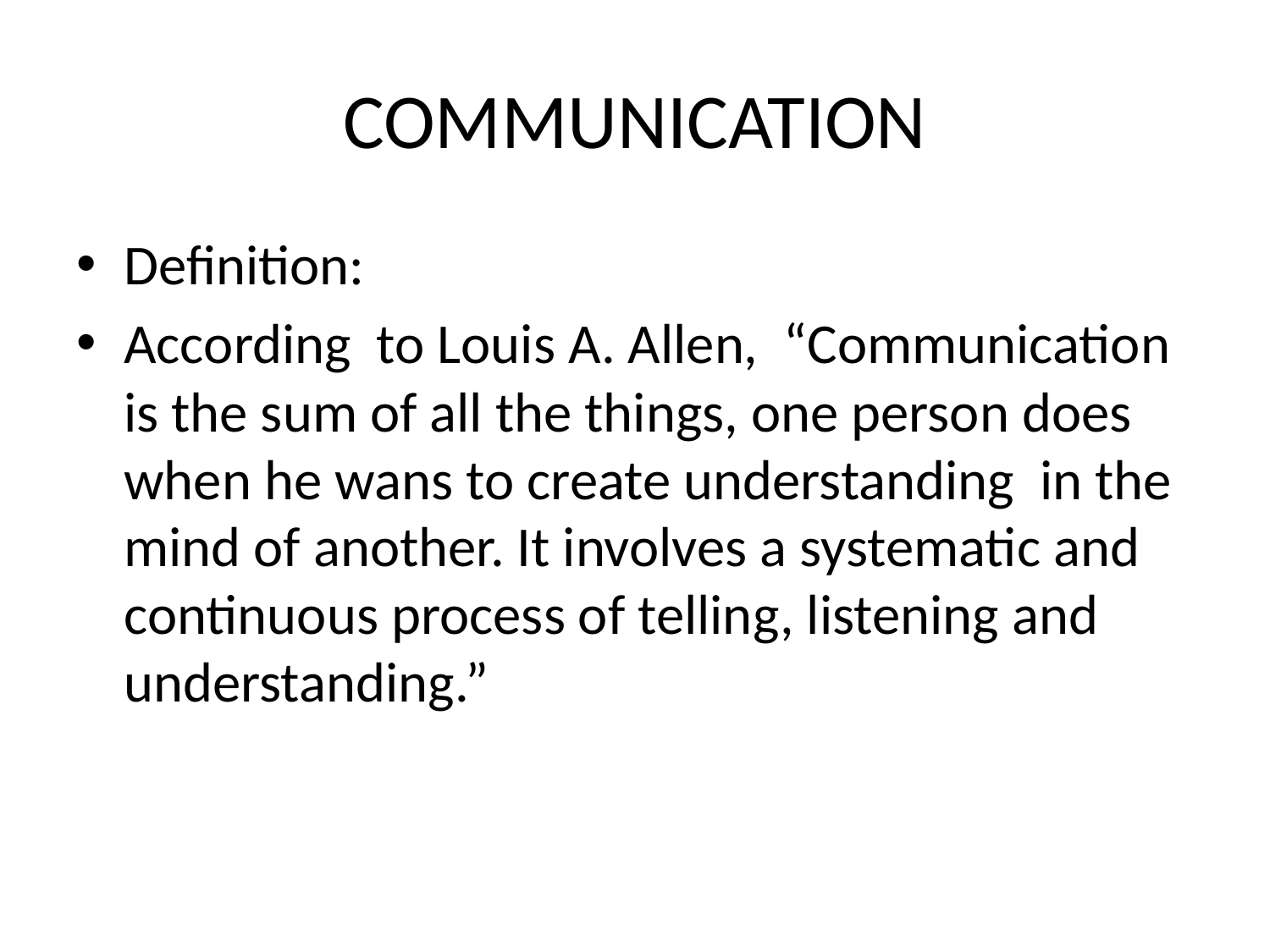

# COMMUNICATION
Definition:
According  to Louis A. Allen,  “Communication is the sum of all the things, one person does  when he wans to create understanding  in the mind of another. It involves a systematic and continuous process of telling, listening and understanding.”